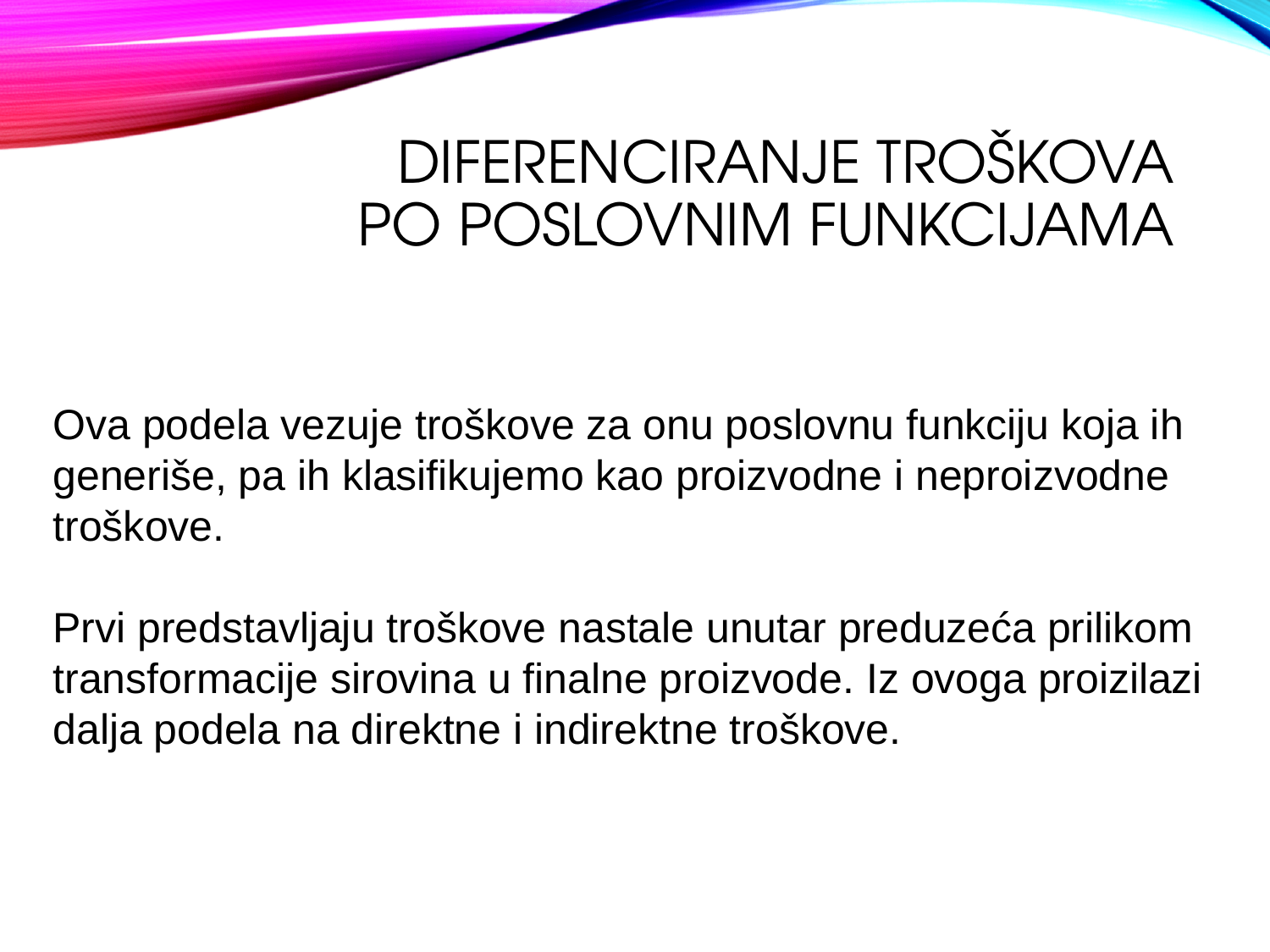

# Diferenciranje troškova po poslovnim funkcijama

Ova podela vezuje troškove za onu poslovnu funkciju koja ih generiše, pa ih klasifikujemo kao proizvodne i neproizvodne troškove.

Prvi predstavljaju troškove nastale unutar preduzeća prilikom transformacije sirovina u finalne proizvode. Iz ovoga proizilazi dalja podela na direktne i indirektne troškove.